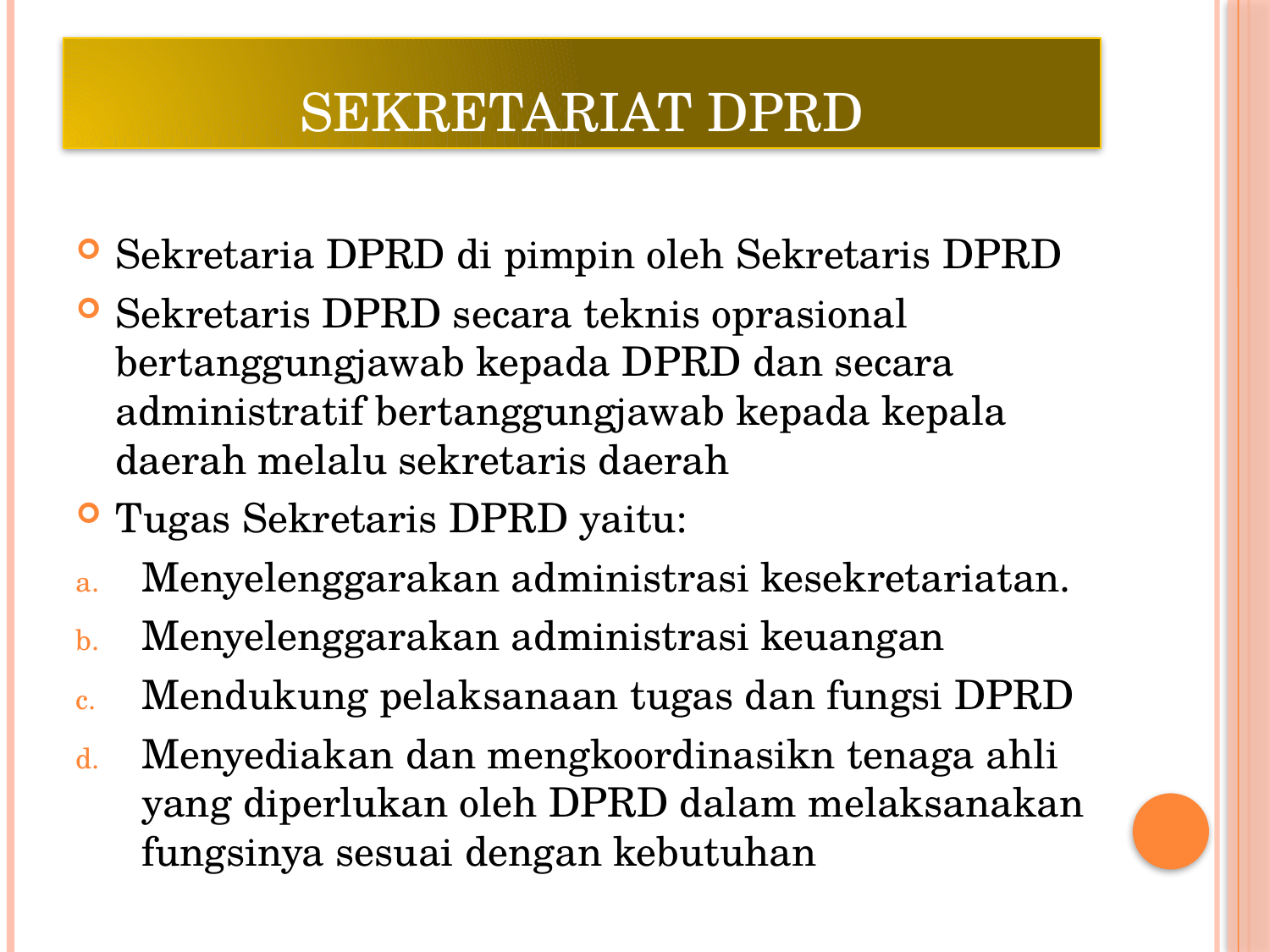

# Sekretariat dprd
Sekretaria DPRD di pimpin oleh Sekretaris DPRD
Sekretaris DPRD secara teknis oprasional bertanggungjawab kepada DPRD dan secara administratif bertanggungjawab kepada kepala daerah melalu sekretaris daerah
Tugas Sekretaris DPRD yaitu:
Menyelenggarakan administrasi kesekretariatan.
Menyelenggarakan administrasi keuangan
Mendukung pelaksanaan tugas dan fungsi DPRD
Menyediakan dan mengkoordinasikn tenaga ahli yang diperlukan oleh DPRD dalam melaksanakan fungsinya sesuai dengan kebutuhan